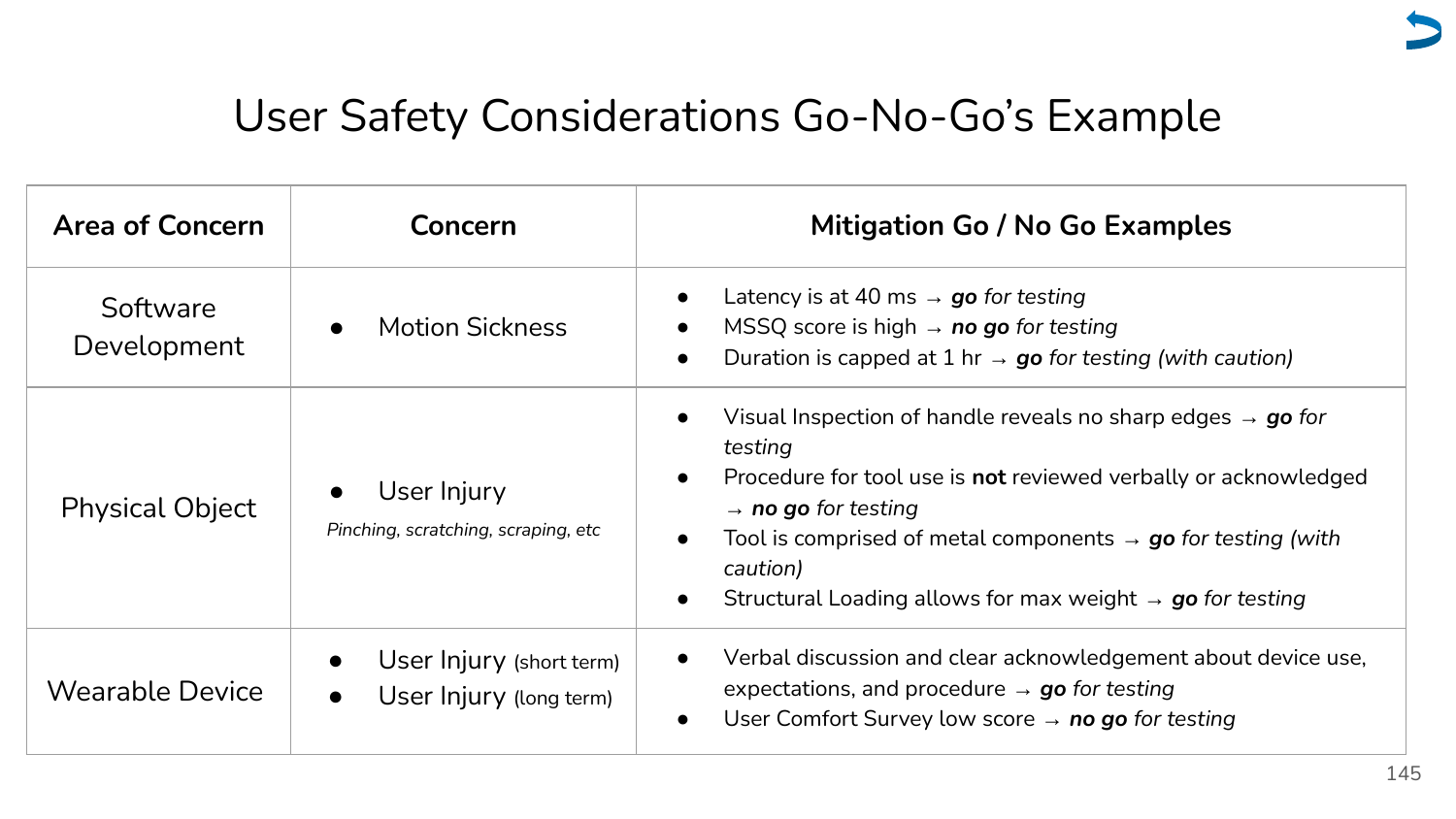

# User Safety Considerations Go-No-Go’s Example
| Area of Concern | Concern | Mitigation Go / No Go Examples |
| --- | --- | --- |
| Software Development | Motion Sickness | Latency is at 40 ms → go for testing MSSQ score is high → no go for testing Duration is capped at 1 hr → go for testing (with caution) |
| Physical Object | User Injury Pinching, scratching, scraping, etc | Visual Inspection of handle reveals no sharp edges → go for testing Procedure for tool use is not reviewed verbally or acknowledged → no go for testing Tool is comprised of metal components → go for testing (with caution) Structural Loading allows for max weight → go for testing |
| Wearable Device | User Injury (short term) User Injury (long term) | Verbal discussion and clear acknowledgement about device use, expectations, and procedure → go for testing User Comfort Survey low score → no go for testing |
145